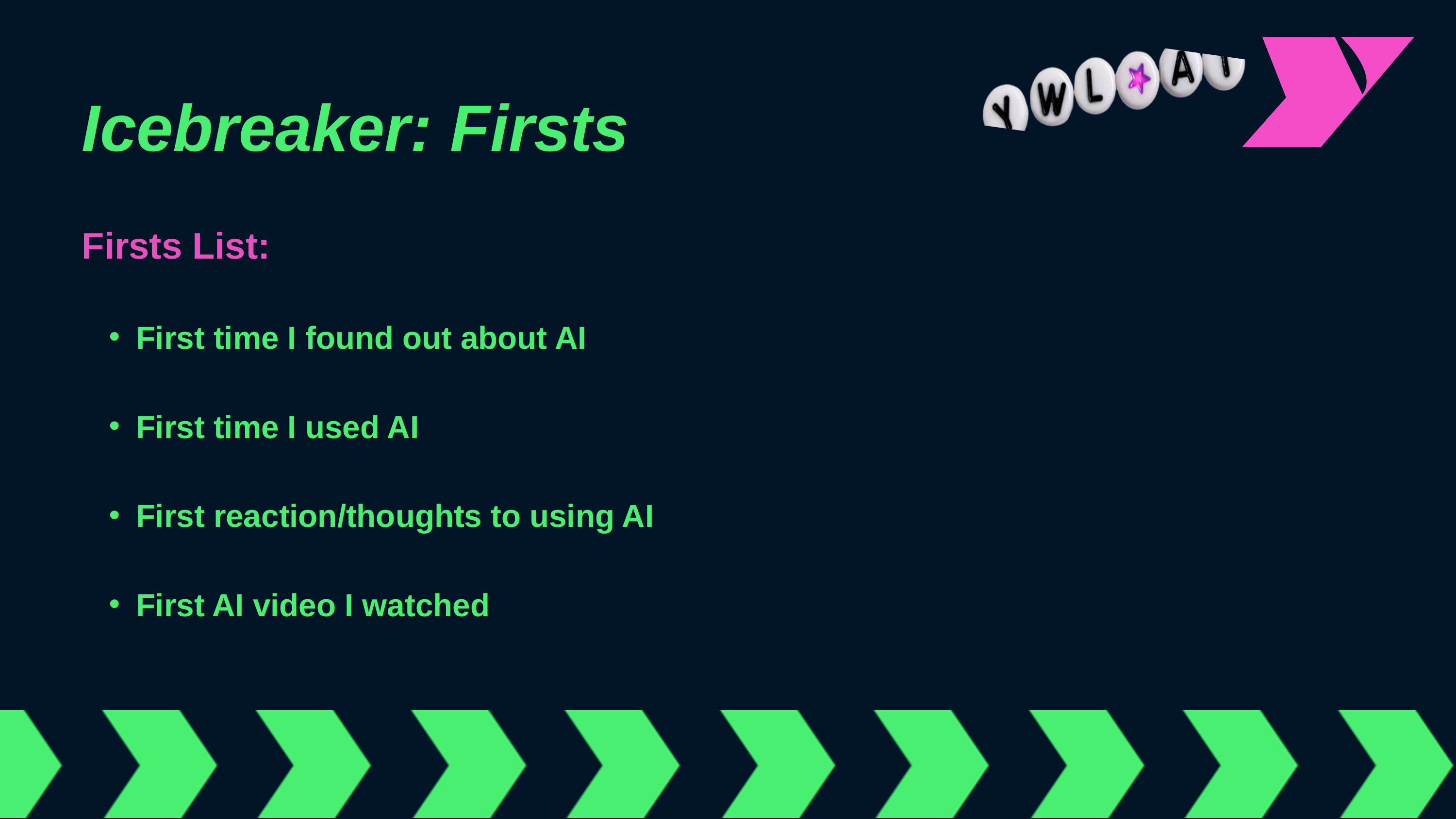

Icebreaker: Firsts
Firsts List:

First time I found out about AI

First time I used AI

First reaction/thoughts to using AI

First AI video I watched